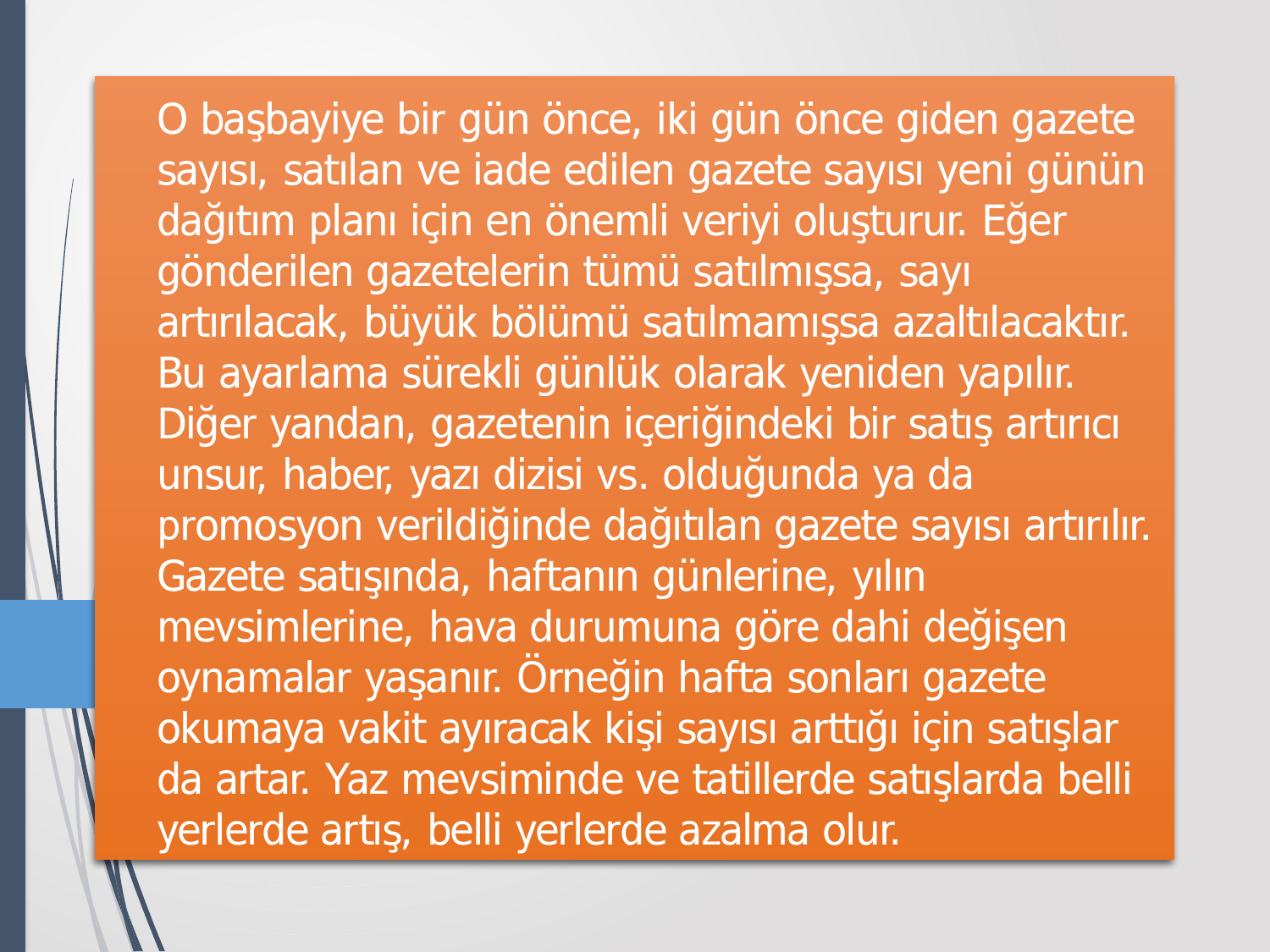

# O başbayiye bir gün önce, iki gün önce giden gazete sayısı, satılan ve iade edilen gazete sayısı yeni günün dağıtım planı için en önemli veriyi oluşturur. Eğer gönderilen gazetelerin tümü satılmışsa, sayı artırılacak, büyük bölümü satılmamışsa azaltılacaktır. Bu ayarlama sürekli günlük olarak yeniden yapılır. Diğer yandan, gazetenin içeriğindeki bir satış artırıcı unsur, haber, yazı dizisi vs. olduğunda ya da promosyon verildiğinde dağıtılan gazete sayısı artırılır. Gazete satışında, haftanın günlerine, yılın mevsimlerine, hava durumuna göre dahi değişen oynamalar yaşanır. Örneğin hafta sonları gazete okumaya vakit ayıracak kişi sayısı arttığı için satışlar da artar. Yaz mevsiminde ve tatillerde satışlarda belli yerlerde artış, belli yerlerde azalma olur.